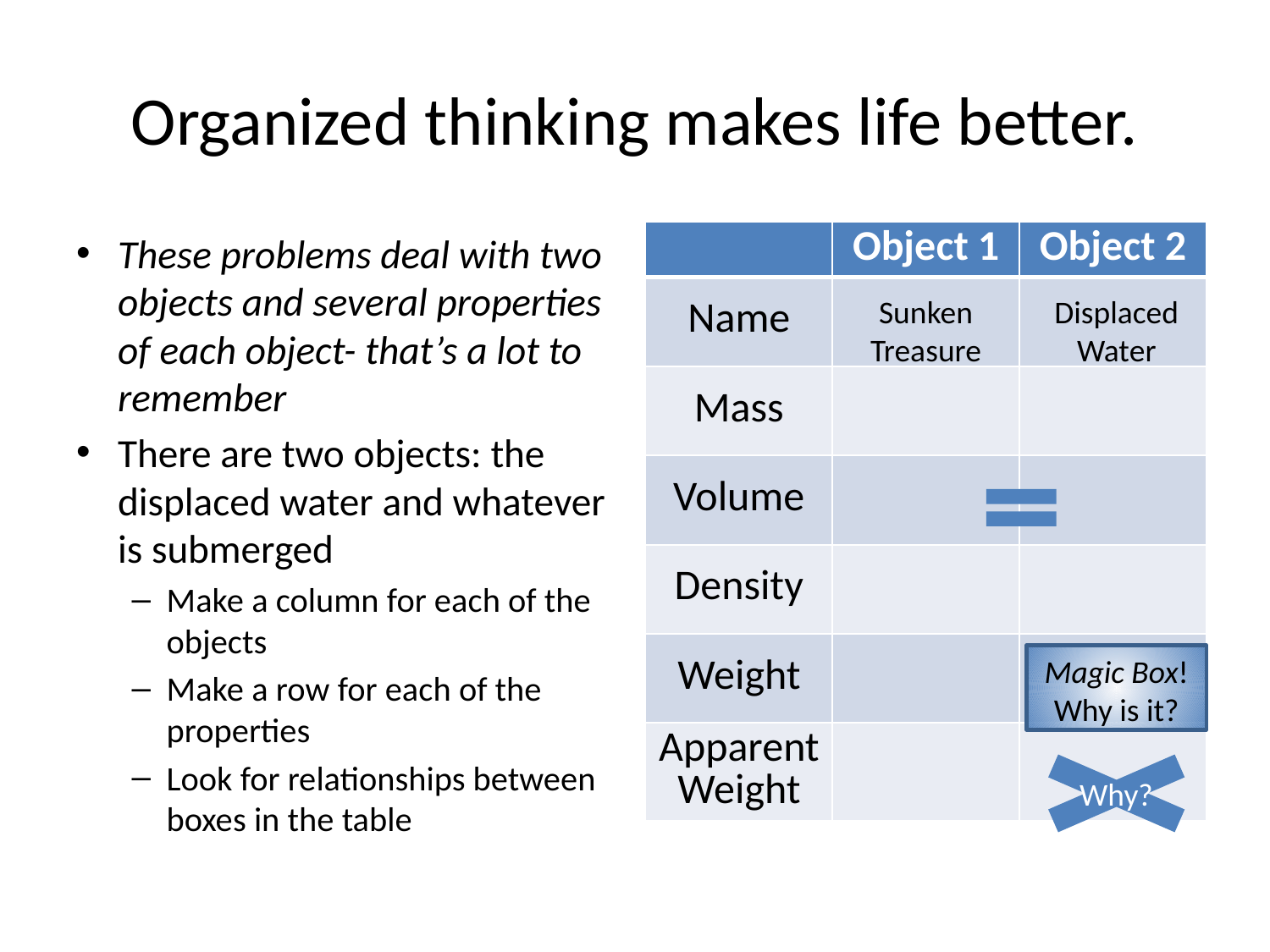

# Organized thinking makes life better.
These problems deal with two objects and several properties of each object- that’s a lot to remember
There are two objects: the displaced water and whatever is submerged
Make a column for each of the objects
Make a row for each of the properties
Look for relationships between boxes in the table

|  | Object 1 | Object 2 |
| --- | --- | --- |
| Name |  |  |
| Mass |  |  |
| Volume |  |  |
| Density |  |  |
| Weight |  |  |
| Apparent Weight |  |  |
Sunken Treasure
Displaced Water

Magic Box!
Why is it?
Why?